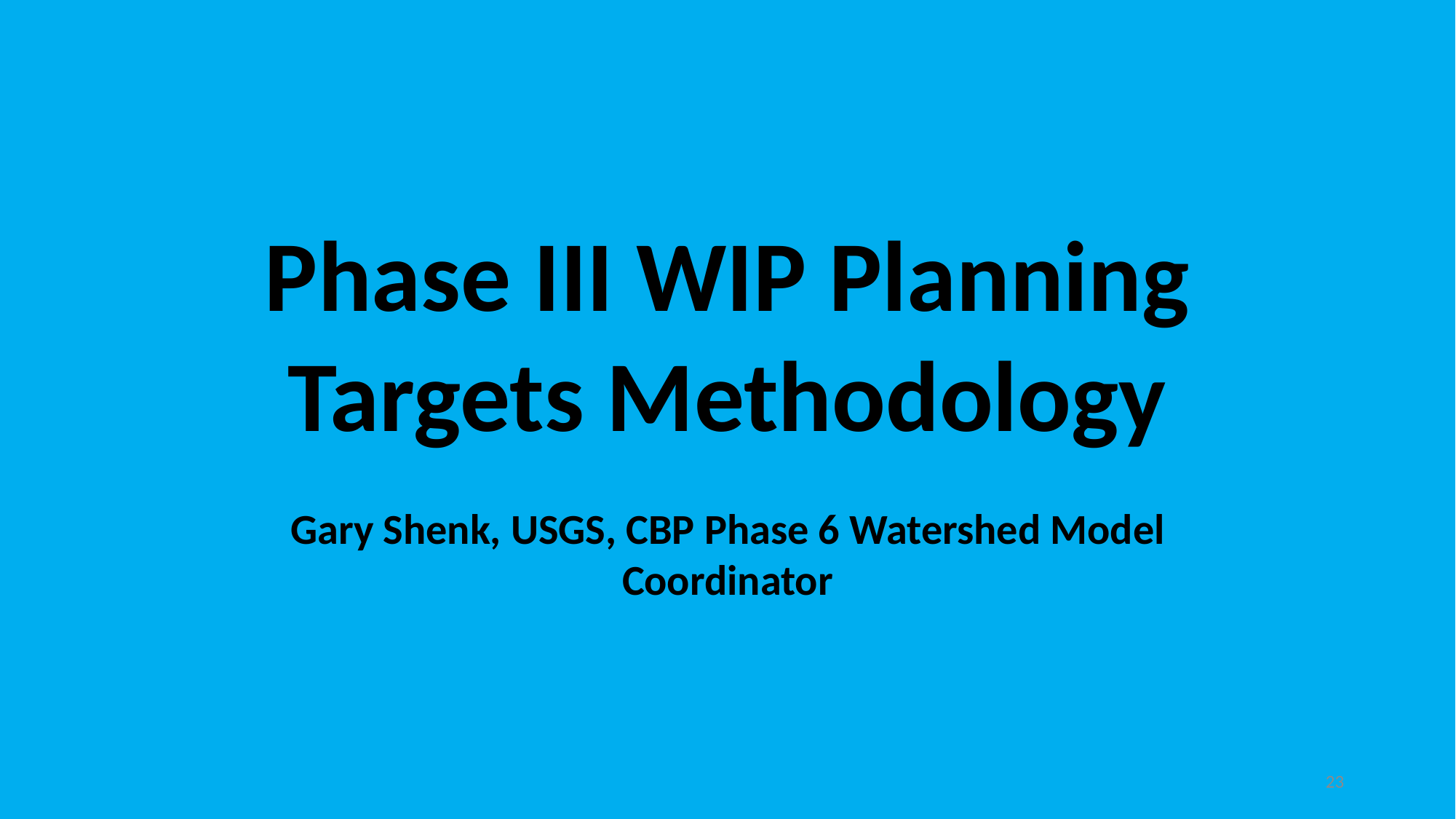

Phase III WIP Planning Targets Methodology

Gary Shenk, USGS, CBP Phase 6 Watershed Model Coordinator
23